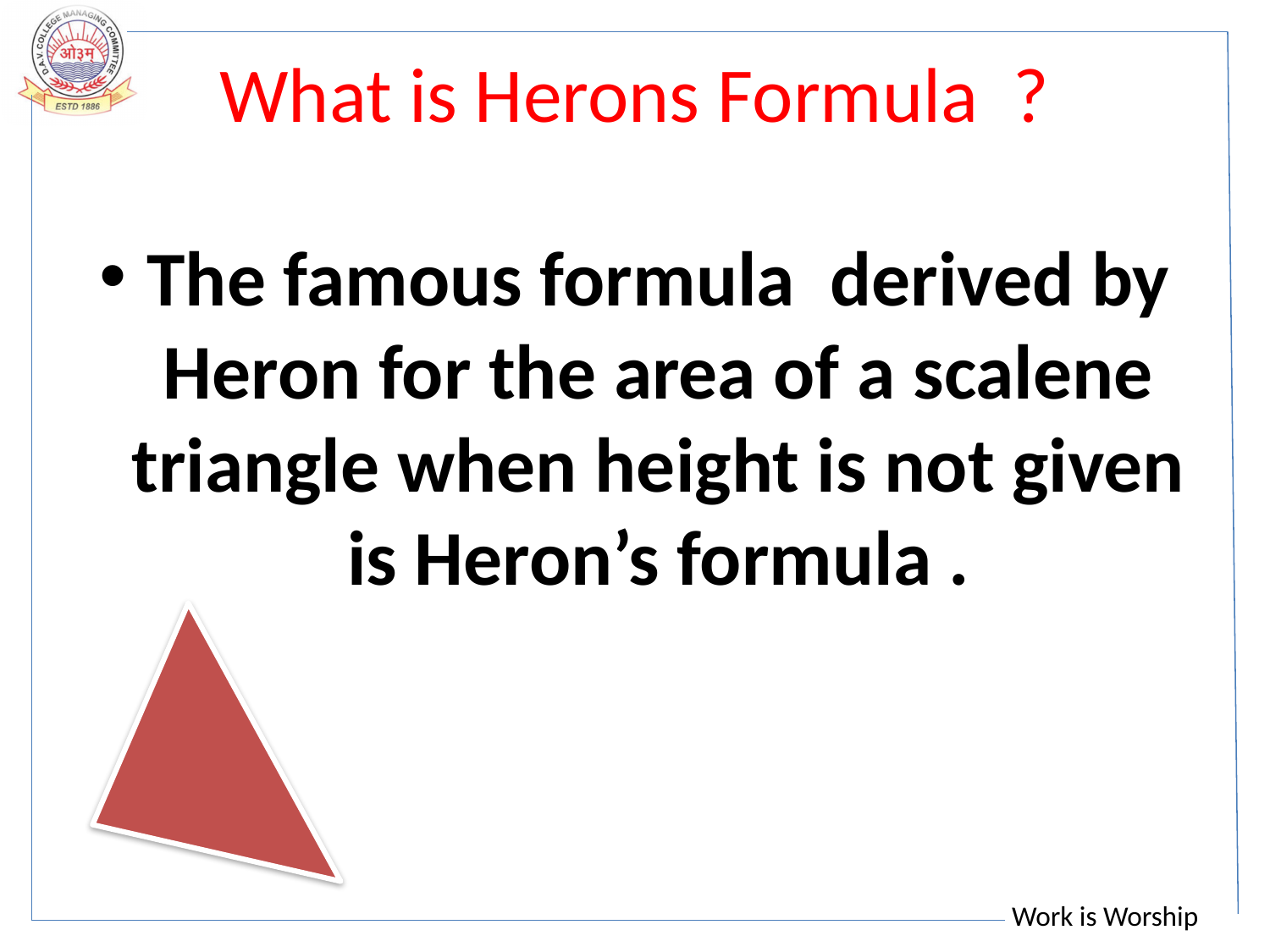

# What is Herons Formula  ?
The famous formula  derived by Heron for the area of a scalene triangle when height is not given is Heron’s formula .